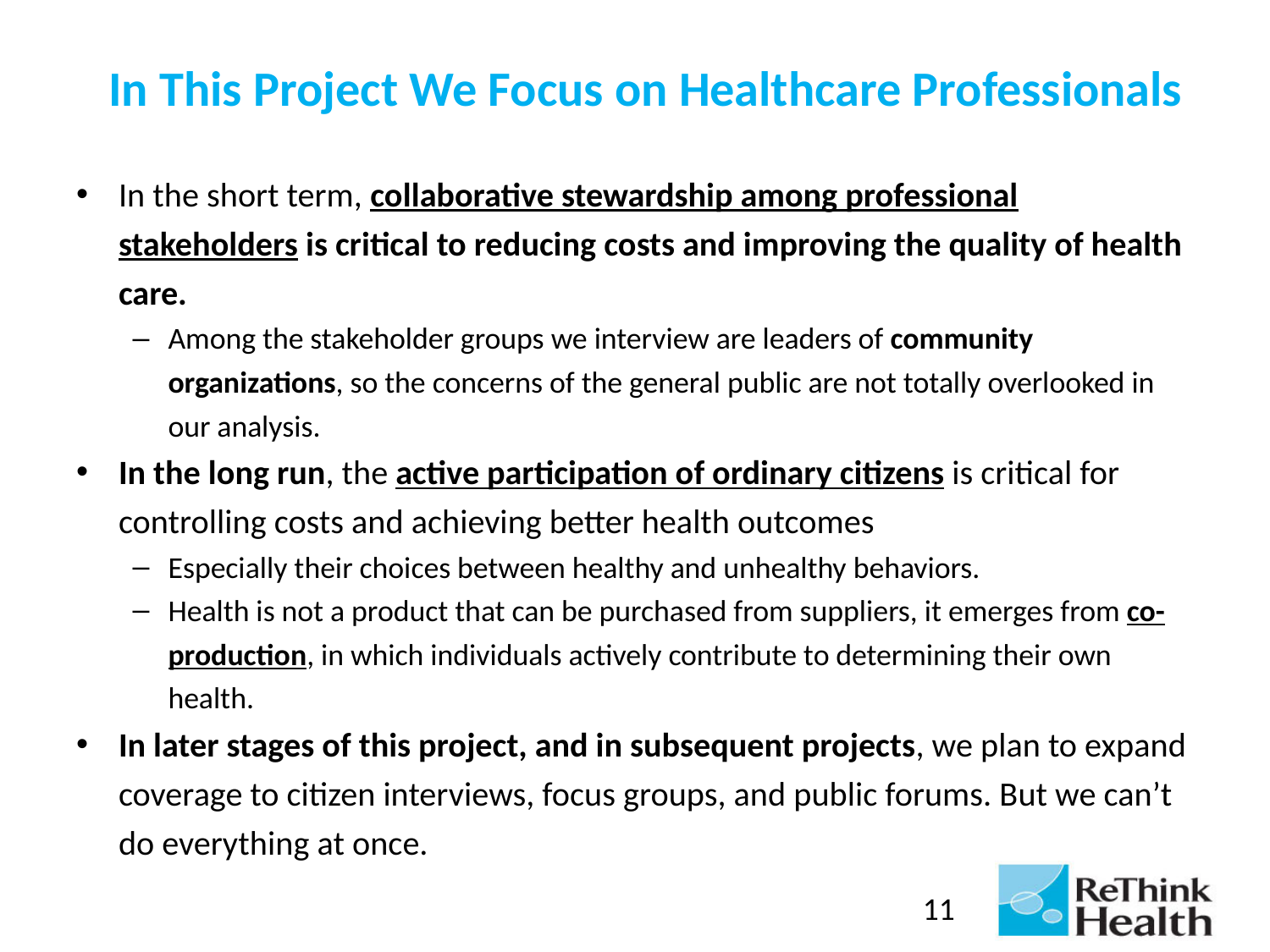

# In This Project We Focus on Healthcare Professionals
In the short term, collaborative stewardship among professional stakeholders is critical to reducing costs and improving the quality of health care.
Among the stakeholder groups we interview are leaders of community organizations, so the concerns of the general public are not totally overlooked in our analysis.
In the long run, the active participation of ordinary citizens is critical for controlling costs and achieving better health outcomes
Especially their choices between healthy and unhealthy behaviors.
Health is not a product that can be purchased from suppliers, it emerges from co-production, in which individuals actively contribute to determining their own health.
In later stages of this project, and in subsequent projects, we plan to expand coverage to citizen interviews, focus groups, and public forums. But we can’t do everything at once.
11